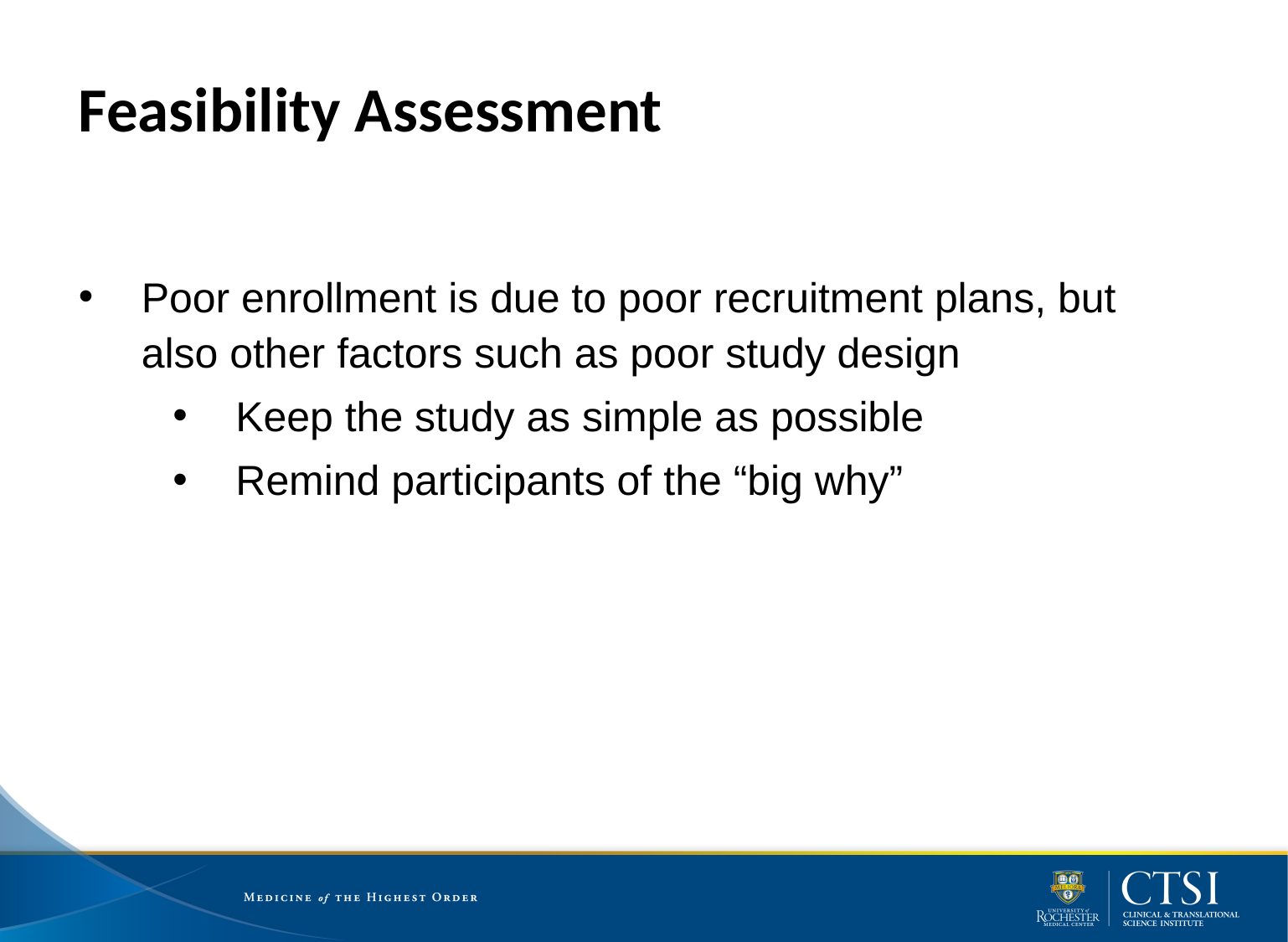

# Feasibility Assessment
Poor enrollment is due to poor recruitment plans, but also other factors such as poor study design
Keep the study as simple as possible
Remind participants of the “big why”